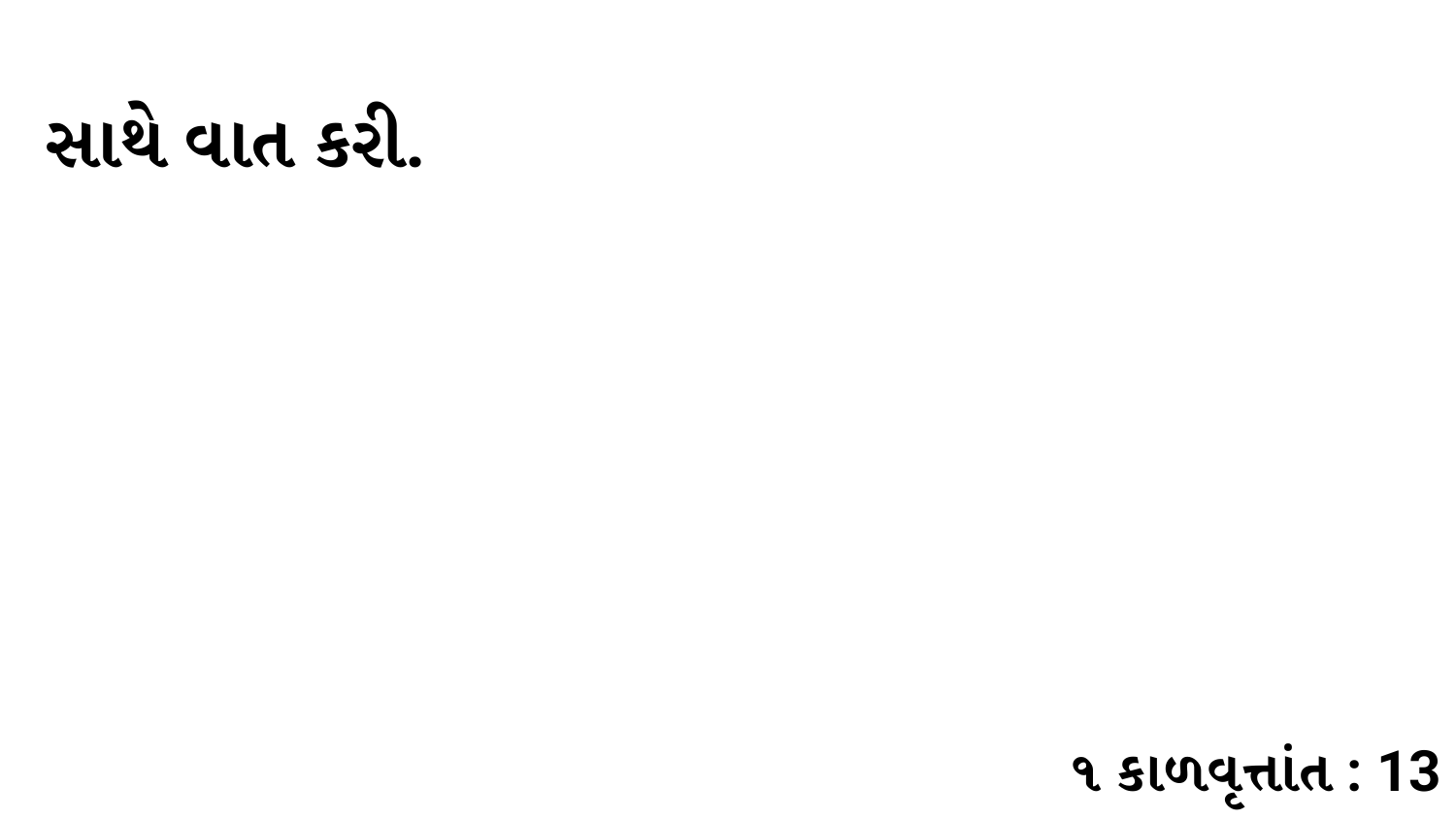

સાથે વાત કરી.
૧ કાળવૃત્તાંત : 13